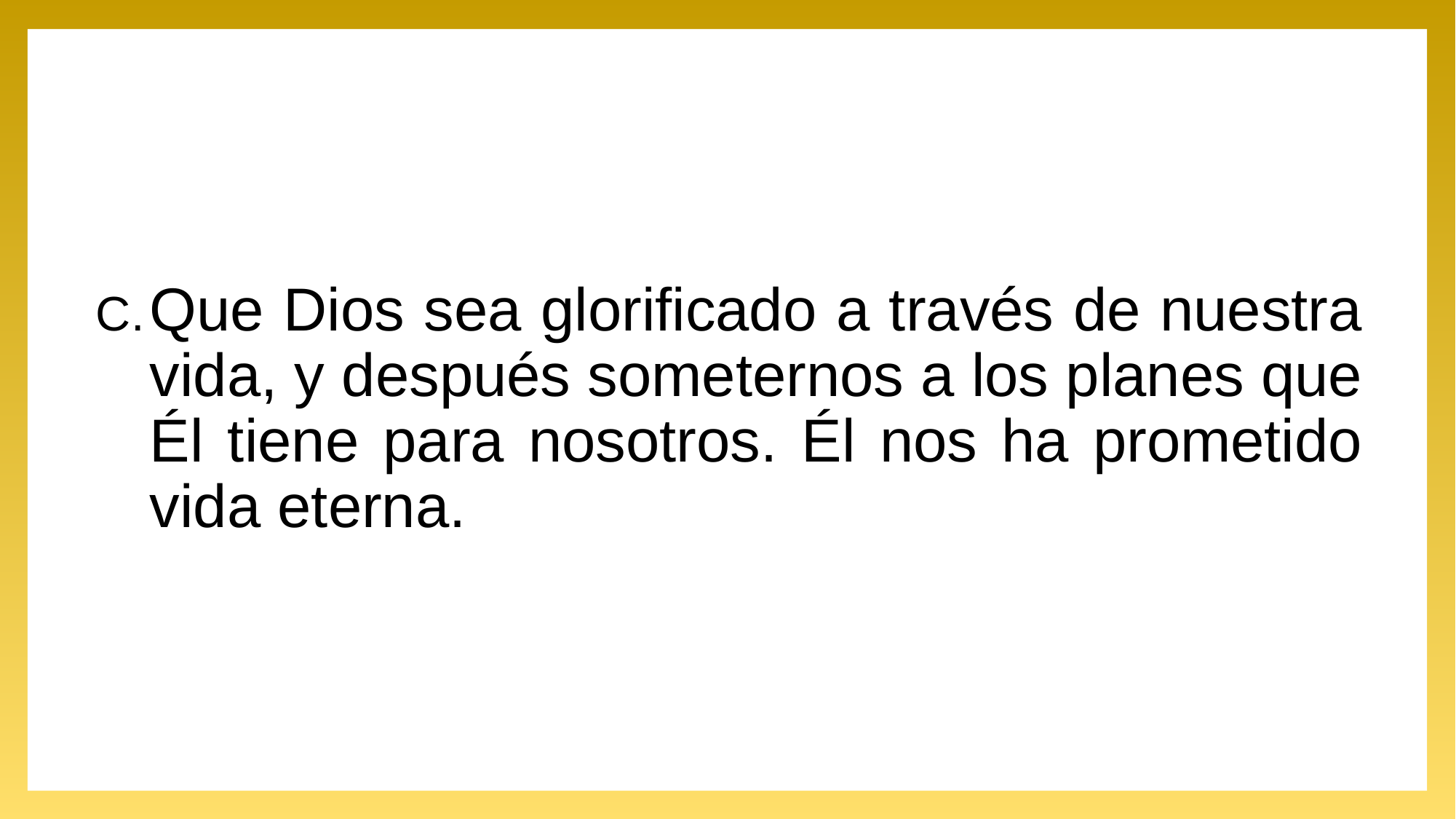

Que Dios sea glorificado a través de nuestra vida, y después someternos a los planes que Él tiene para nosotros. Él nos ha prometido vida eterna.